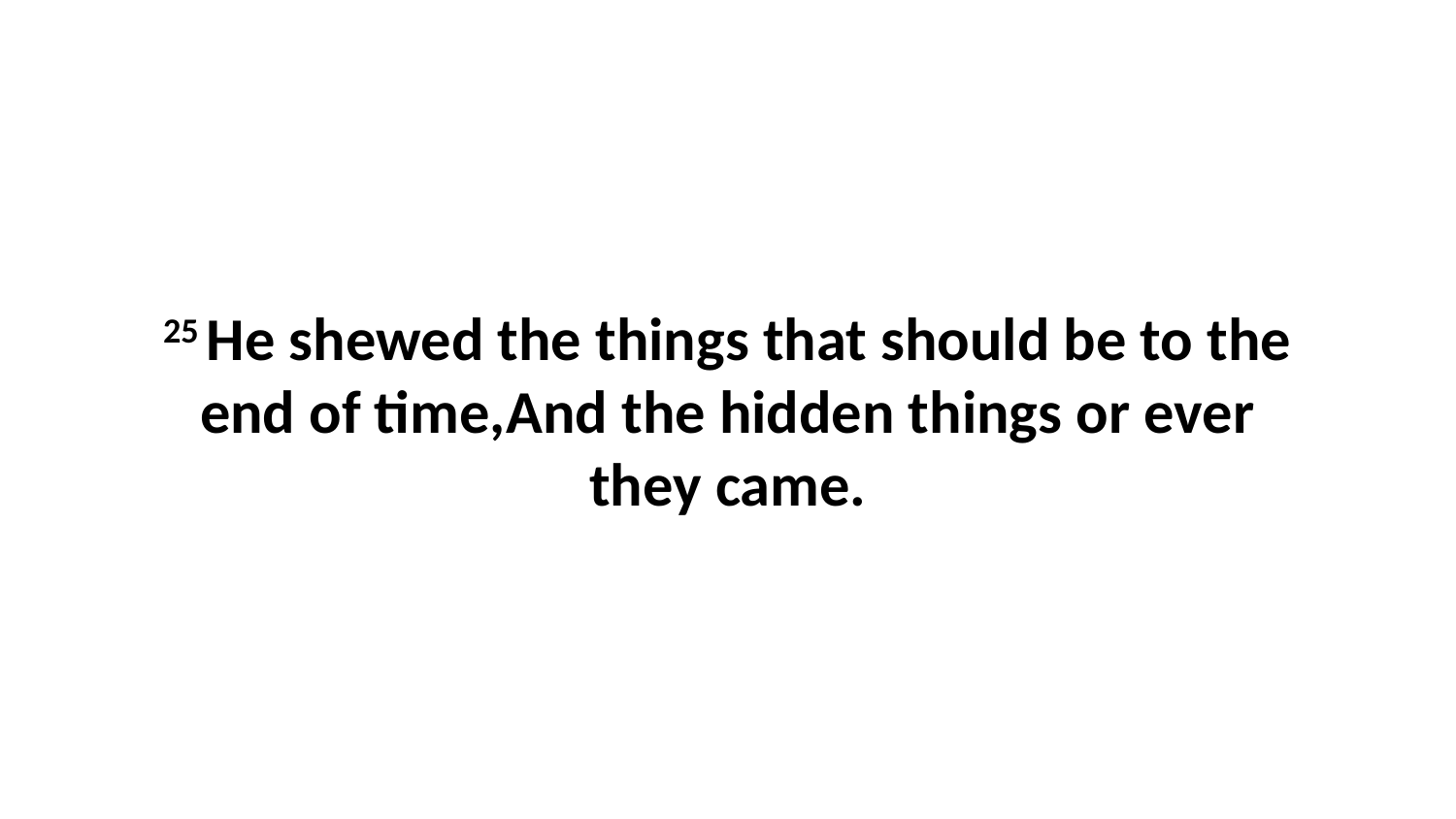

25 He shewed the things that should be to the end of time,And the hidden things or ever they came.